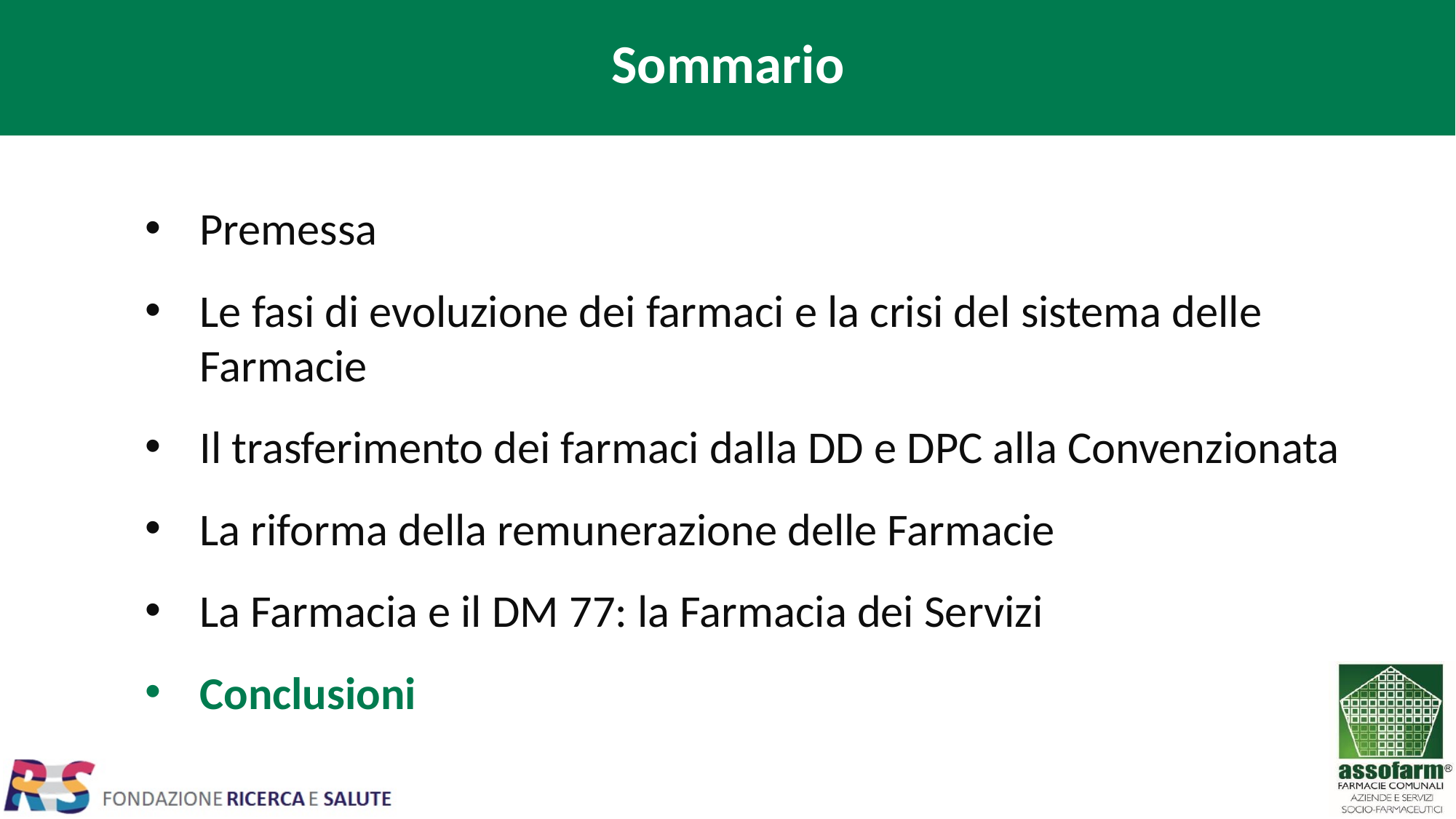

# Sommario
Premessa
Le fasi di evoluzione dei farmaci e la crisi del sistema delle Farmacie
Il trasferimento dei farmaci dalla DD e DPC alla Convenzionata
La riforma della remunerazione delle Farmacie
La Farmacia e il DM 77: la Farmacia dei Servizi
Conclusioni